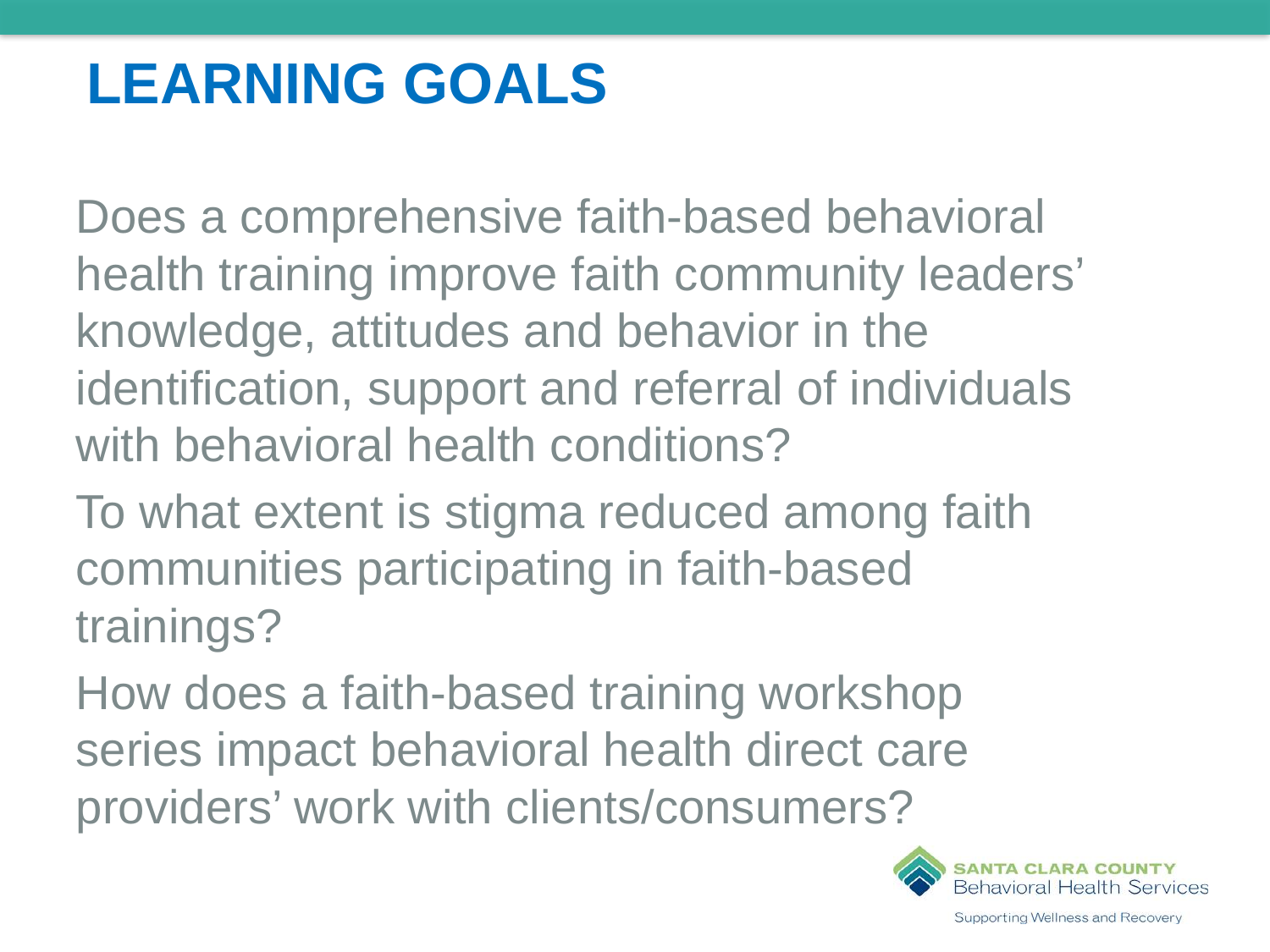

# Learning Goals

Does a comprehensive faith-based behavioral health training improve faith community leaders’ knowledge, attitudes and behavior in the identification, support and referral of individuals with behavioral health conditions?
To what extent is stigma reduced among faith communities participating in faith-based trainings?
How does a faith-based training workshop series impact behavioral health direct care providers’ work with clients/consumers?